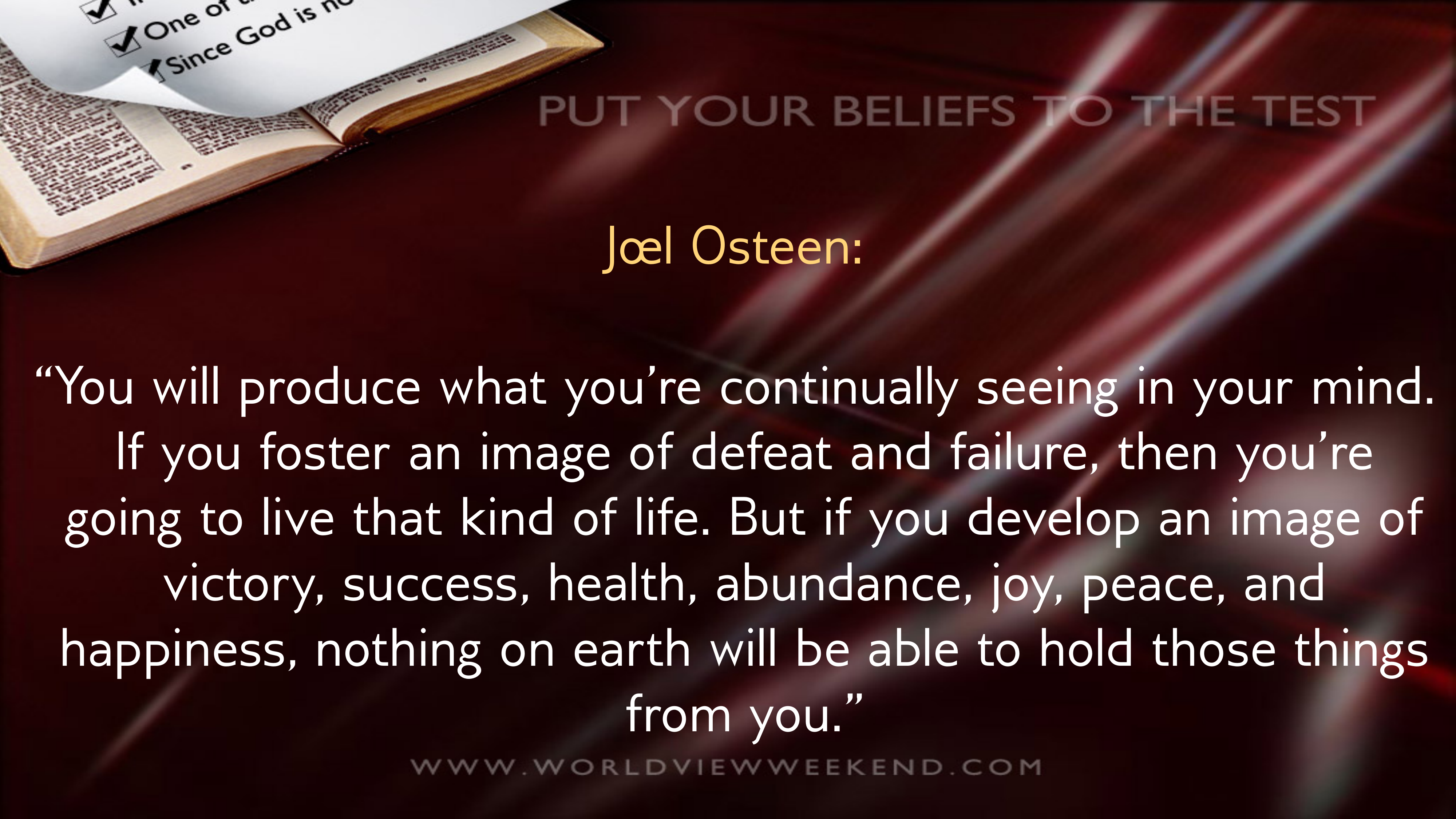

Joel Osteen:

“You will produce what you’re continually seeing in your mind. If you foster an image of defeat and failure, then you’re going to live that kind of life. But if you develop an image of victory, success, health, abundance, joy, peace, and happiness, nothing on earth will be able to hold those things from you.”